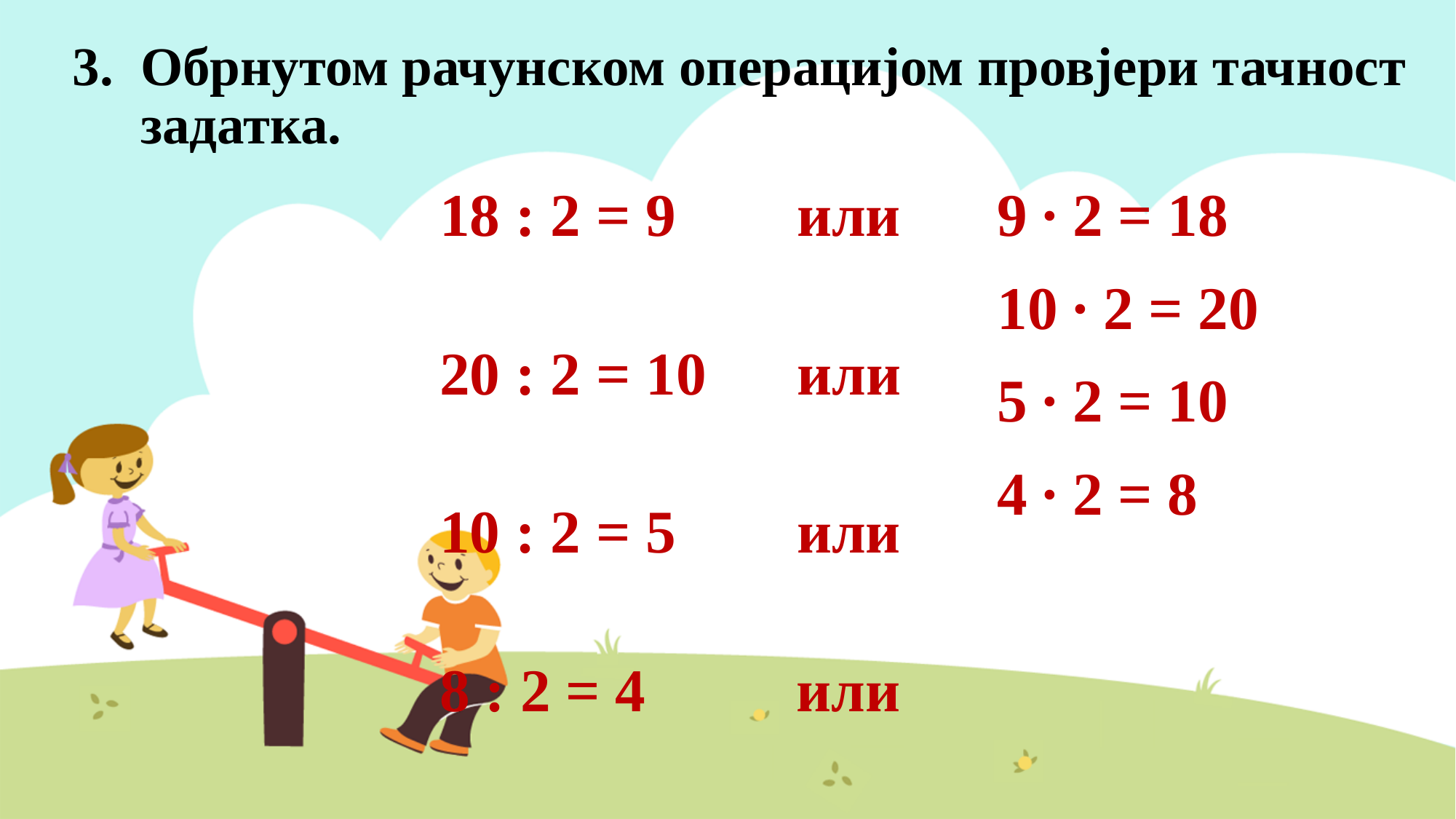

# 3.  Обрнутом рачунском операцијом провјери тачност    	задатка.
18 : 2 = 9        или
20 : 2 = 10      или
10 : 2 = 5        или
8 : 2 = 4          или
9 ∙ 2 = 18
10 ∙ 2 = 20
5 ∙ 2 = 10
4 ∙ 2 = 8